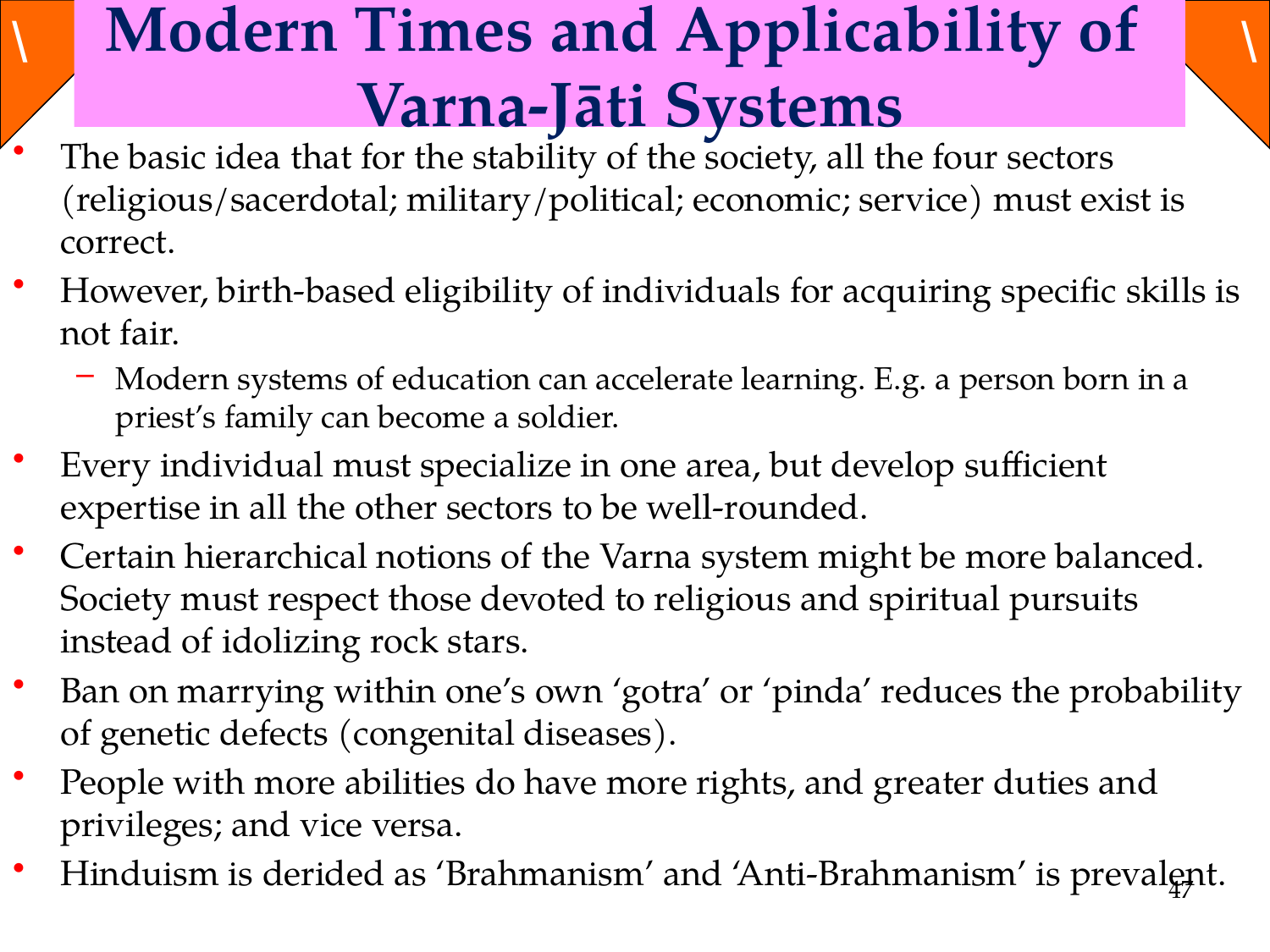

# Modern Times and Applicability of  Varna-Jāti Systems
The basic idea that for the stability of the society, all the four sectors (religious/sacerdotal; military/political; economic; service) must exist is correct.
However, birth-based eligibility of individuals for acquiring specific skills is not fair.
Modern systems of education can accelerate learning. E.g. a person born in a priest’s family can become a soldier.
Every individual must specialize in one area, but develop sufficient expertise in all the other sectors to be well-rounded.
Certain hierarchical notions of the Varna system might be more balanced. Society must respect those devoted to religious and spiritual pursuits instead of idolizing rock stars.
Ban on marrying within one’s own ‘gotra’ or ‘pinda’ reduces the probability of genetic defects (congenital diseases).
People with more abilities do have more rights, and greater duties and privileges; and vice versa.
Hinduism is derided as ‘Brahmanism’ and ‘Anti-Brahmanism’ is prevalent.

47